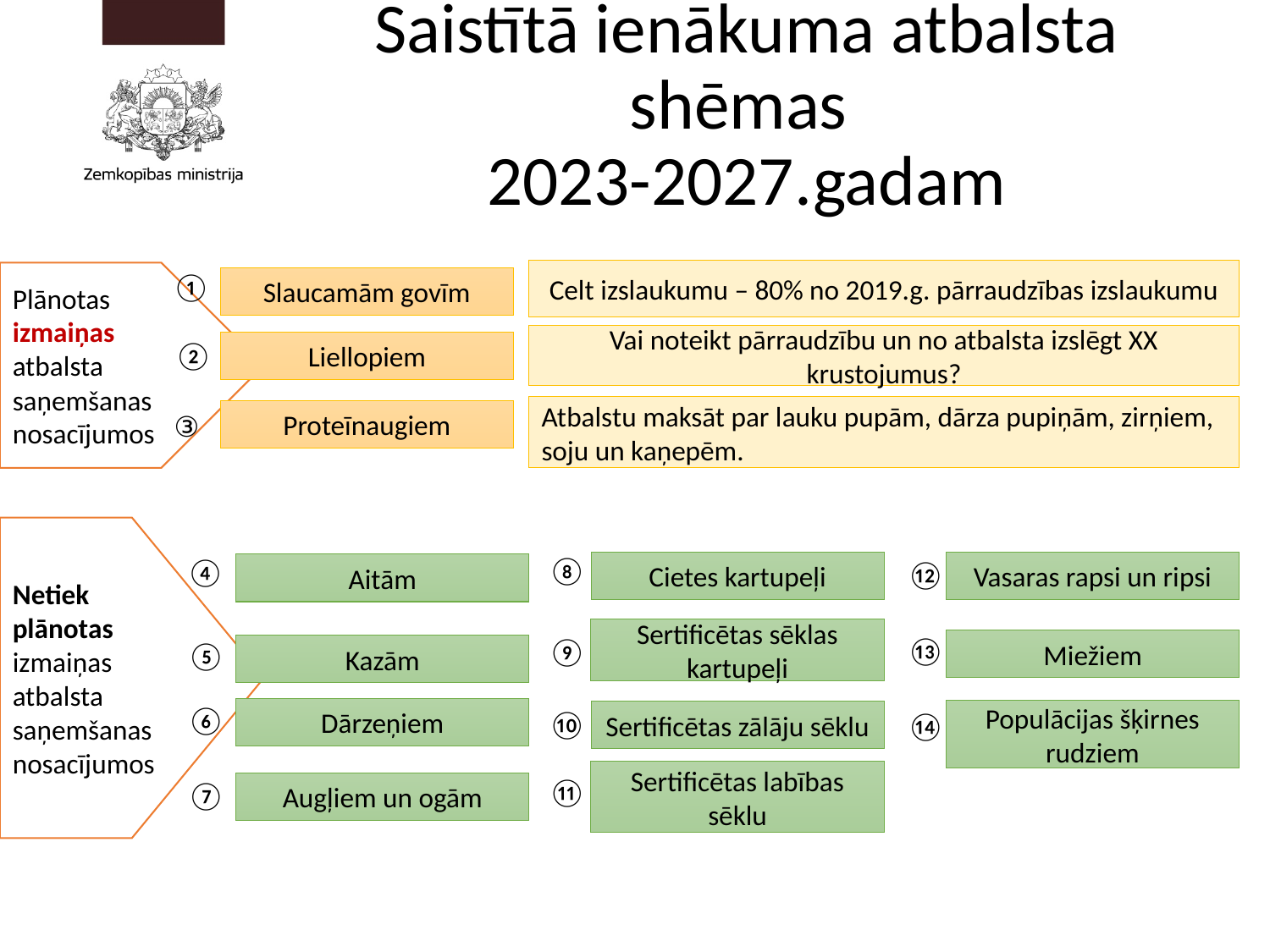

Saistītā ienākuma atbalsta shēmas
2023-2027.gadam
Celt izslaukumu – 80% no 2019.g. pārraudzības izslaukumu
Plānotas
izmaiņas
atbalsta
saņemšanas
nosacījumos
①
Slaucamām govīm
Vai noteikt pārraudzību un no atbalsta izslēgt XX krustojumus?
②
Liellopiem
Atbalstu maksāt par lauku pupām, dārza pupiņām, zirņiem, soju un kaņepēm.
Proteīnaugiem
③
Netiek
plānotas
izmaiņas
atbalsta
saņemšanas
nosacījumos
⑧
④
⑫
Cietes kartupeļi
Vasaras rapsi un ripsi
Aitām
Sertificētas sēklas kartupeļi
⑬
⑨
Miežiem
⑤
Kazām
⑥
Dārzeņiem
⑩
Populācijas šķirnes rudziem
Sertificētas zālāju sēklu
⑭
Sertificētas labības sēklu
⑪
⑦
Augļiem un ogām